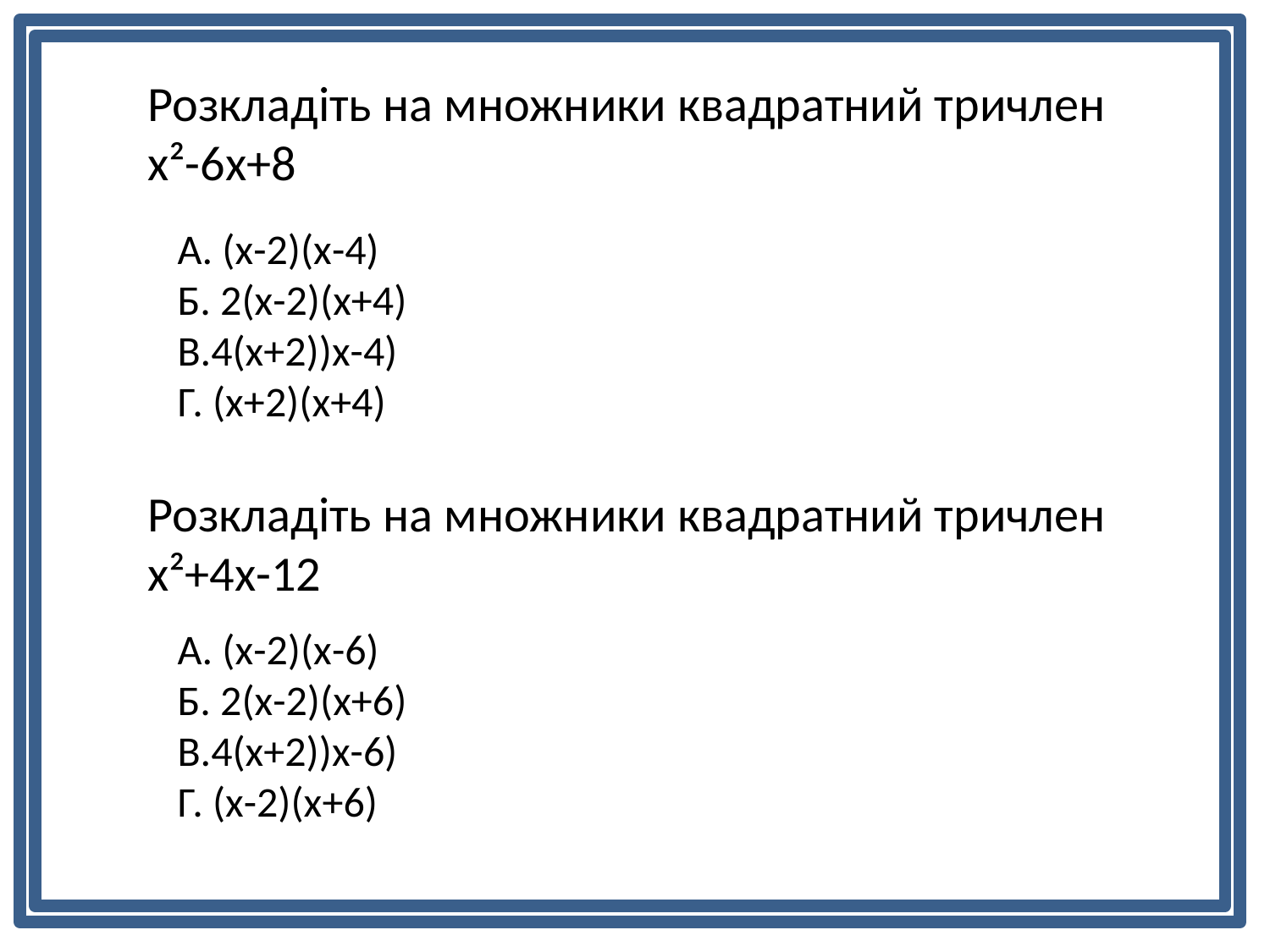

Розкладіть на множники квадратний тричлен х²-6х+8
А. (х-2)(х-4)
Б. 2(х-2)(х+4)
В.4(х+2))х-4)
Г. (х+2)(х+4)
Розкладіть на множники квадратний тричлен х²+4х-12
А. (х-2)(х-6)
Б. 2(х-2)(х+6)
В.4(х+2))х-6)
Г. (х-2)(х+6)